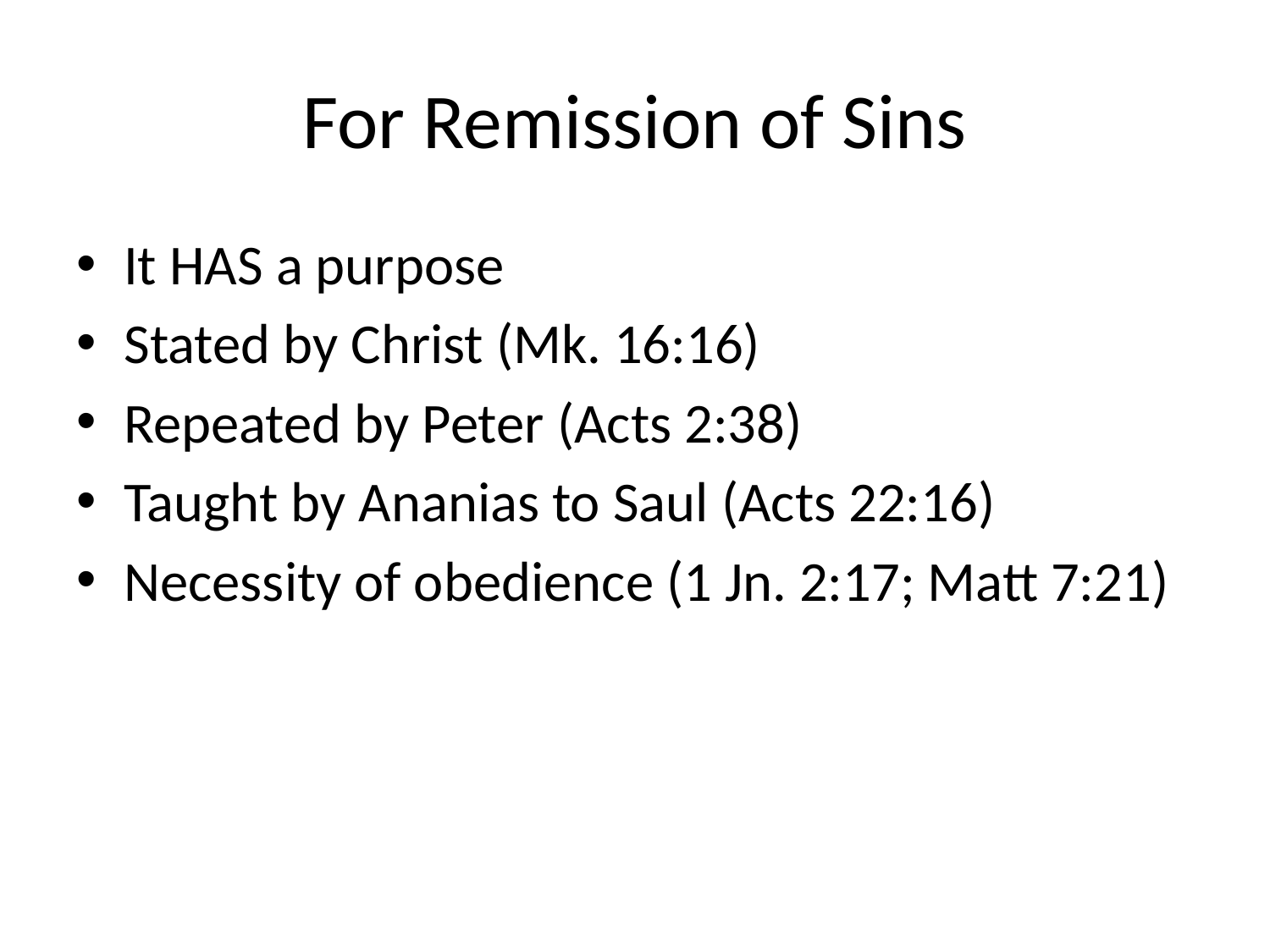

# For Remission of Sins
It HAS a purpose
Stated by Christ (Mk. 16:16)
Repeated by Peter (Acts 2:38)
Taught by Ananias to Saul (Acts 22:16)
Necessity of obedience (1 Jn. 2:17; Matt 7:21)